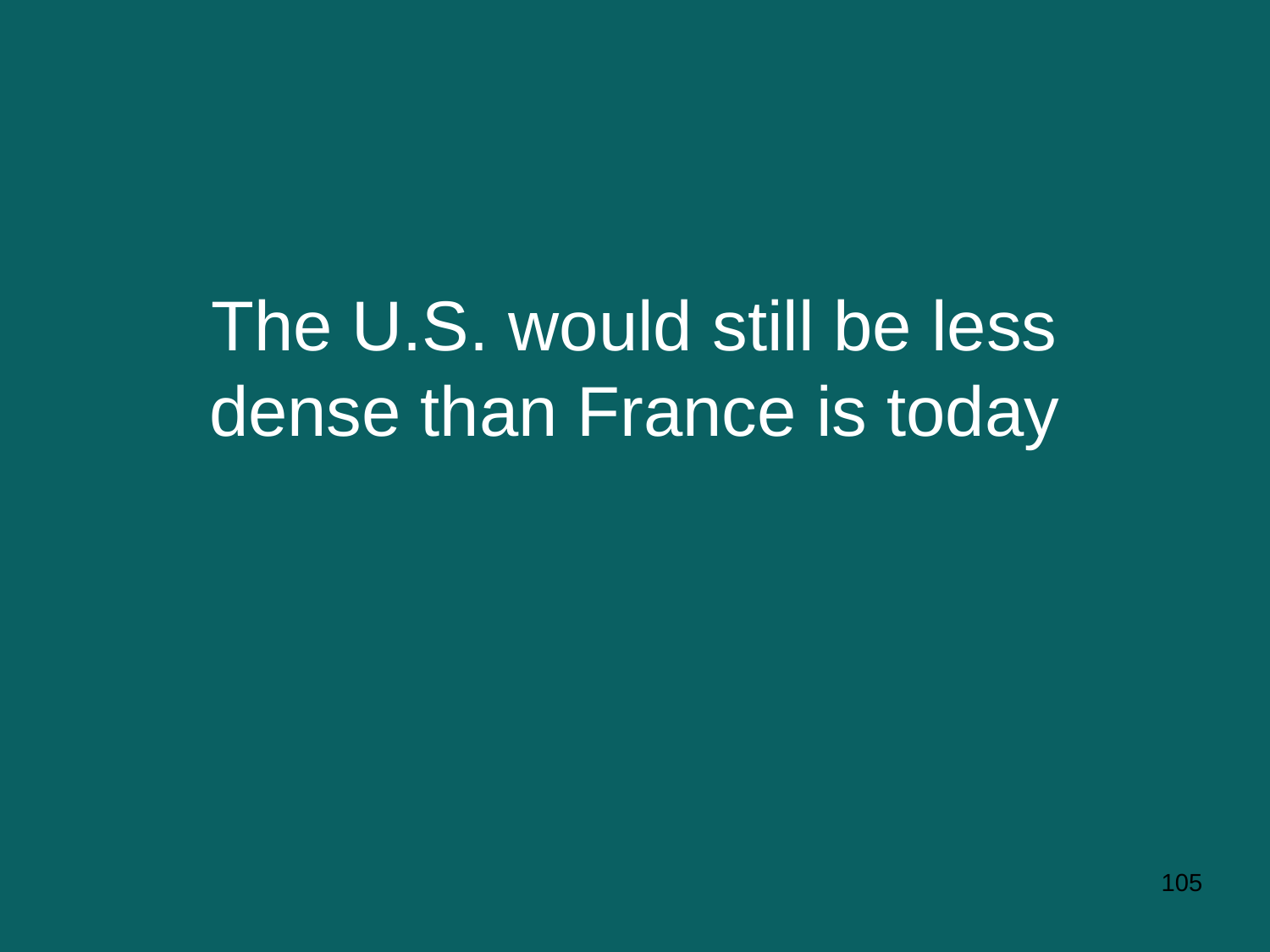

The U.S. would still be less dense than France is today
105